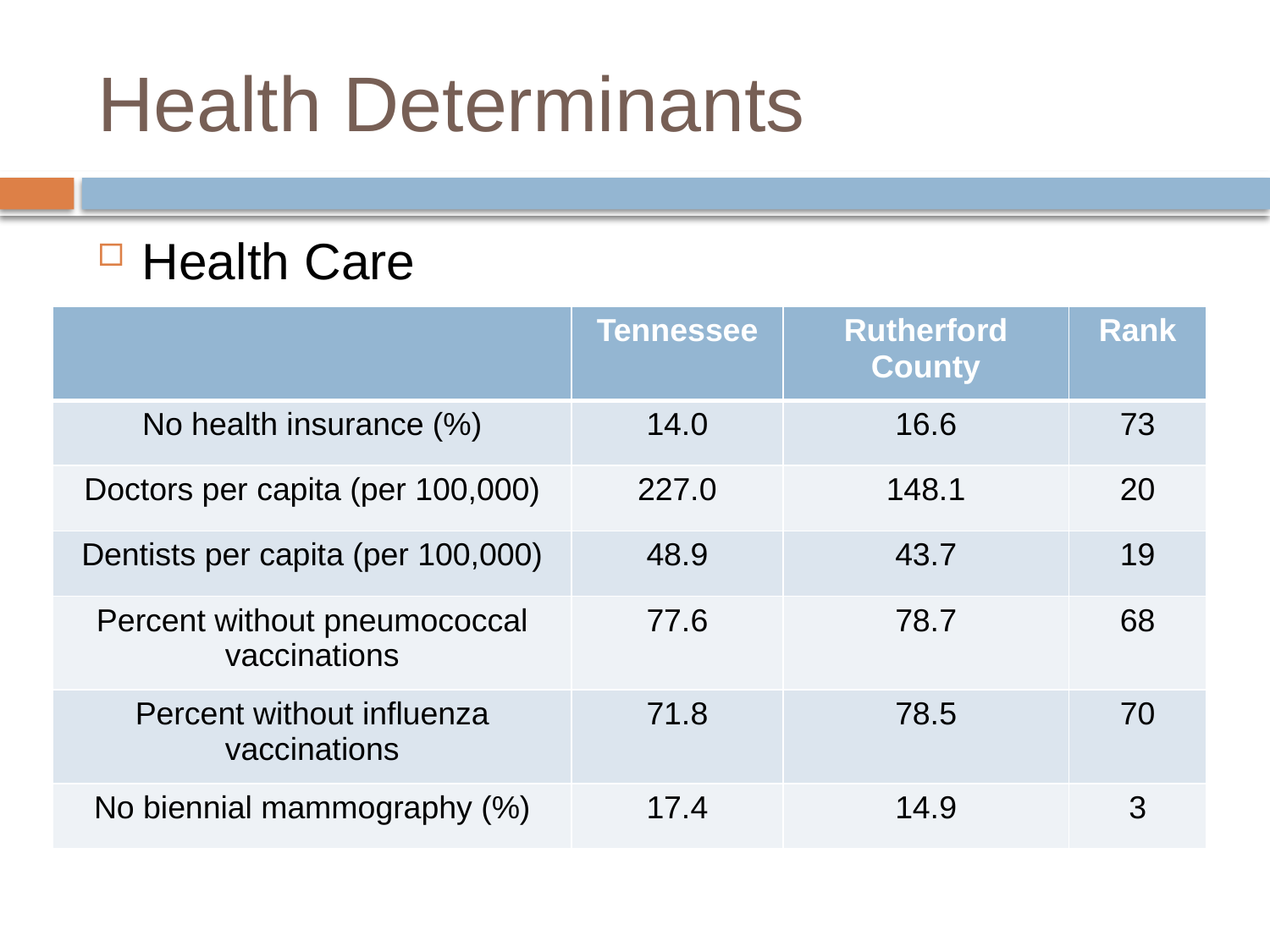

# Health Determinants
Health Care
|  | Tennessee | Rutherford County | Rank |
| --- | --- | --- | --- |
| No health insurance (%) | 14.0 | 16.6 | 73 |
| Doctors per capita (per 100,000) | 227.0 | 148.1 | 20 |
| Dentists per capita (per 100,000) | 48.9 | 43.7 | 19 |
| Percent without pneumococcal vaccinations | 77.6 | 78.7 | 68 |
| Percent without influenza vaccinations | 71.8 | 78.5 | 70 |
| No biennial mammography (%) | 17.4 | 14.9 | 3 |